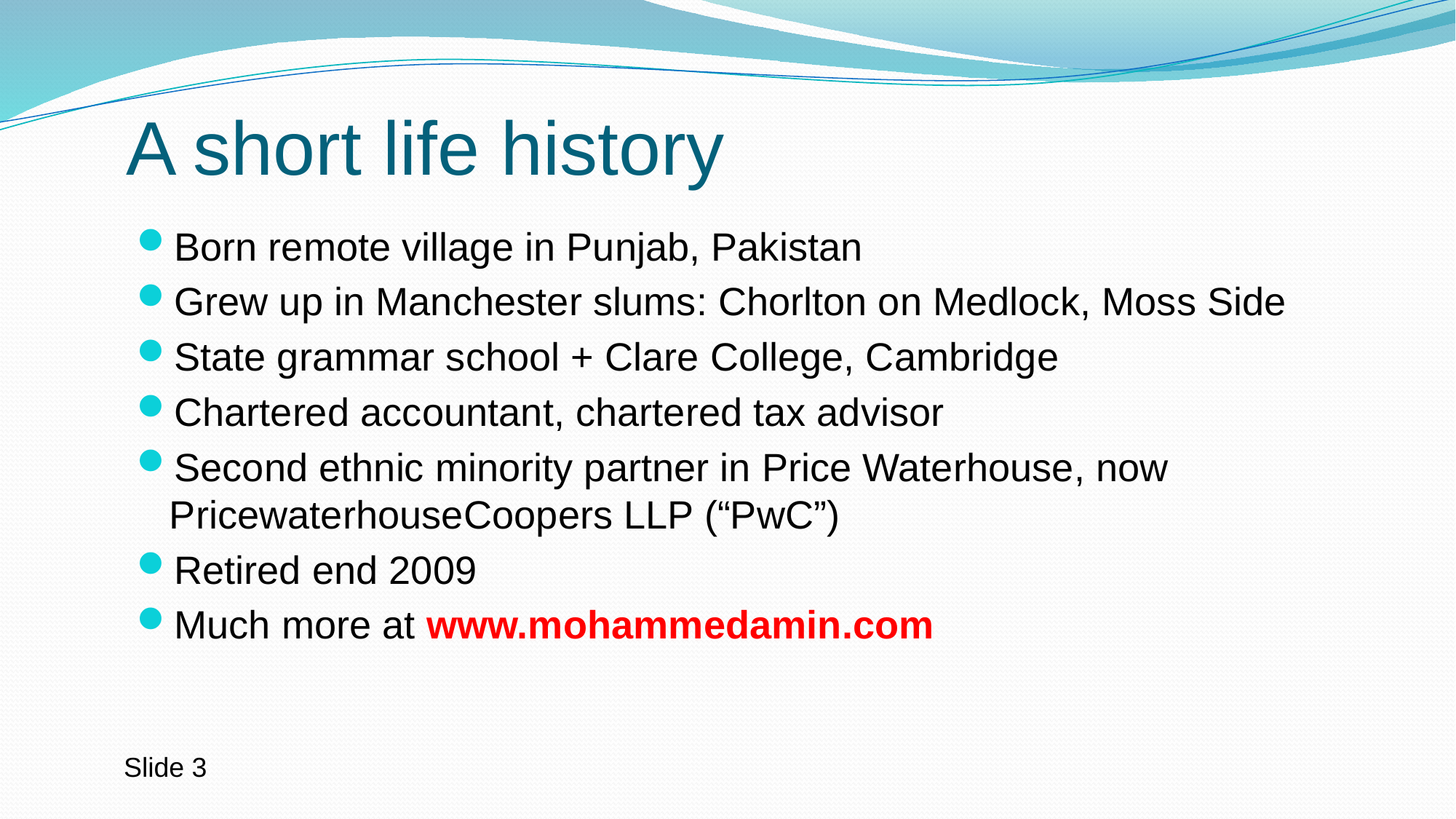

# A short life history
Born remote village in Punjab, Pakistan
Grew up in Manchester slums: Chorlton on Medlock, Moss Side
State grammar school + Clare College, Cambridge
Chartered accountant, chartered tax advisor
Second ethnic minority partner in Price Waterhouse, now PricewaterhouseCoopers LLP (“PwC”)
Retired end 2009
Much more at www.mohammedamin.com
Slide 3